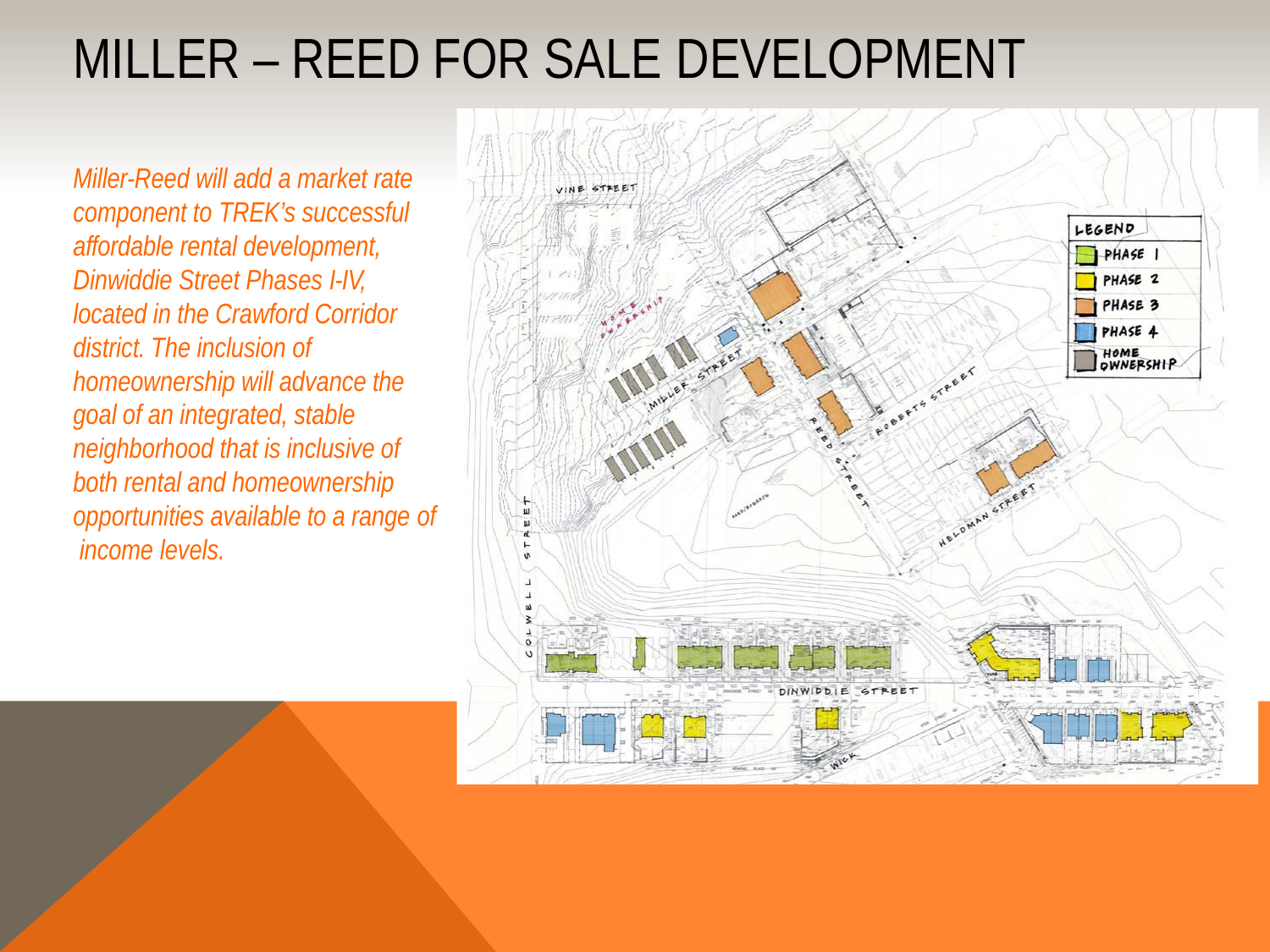

# MILLER – REED FOR SALE DEVELOPMENT

Miller-Reed will add a market rate  component to TREK’s successful  affordable rental development,  Dinwiddie Street Phases I-IV,  located in the Crawford Corridor  district. The inclusion of  homeownership will advance the  goal of an integrated, stable  neighborhood that is inclusive of  both rental and homeownership  opportunities available to a range of  income levels.